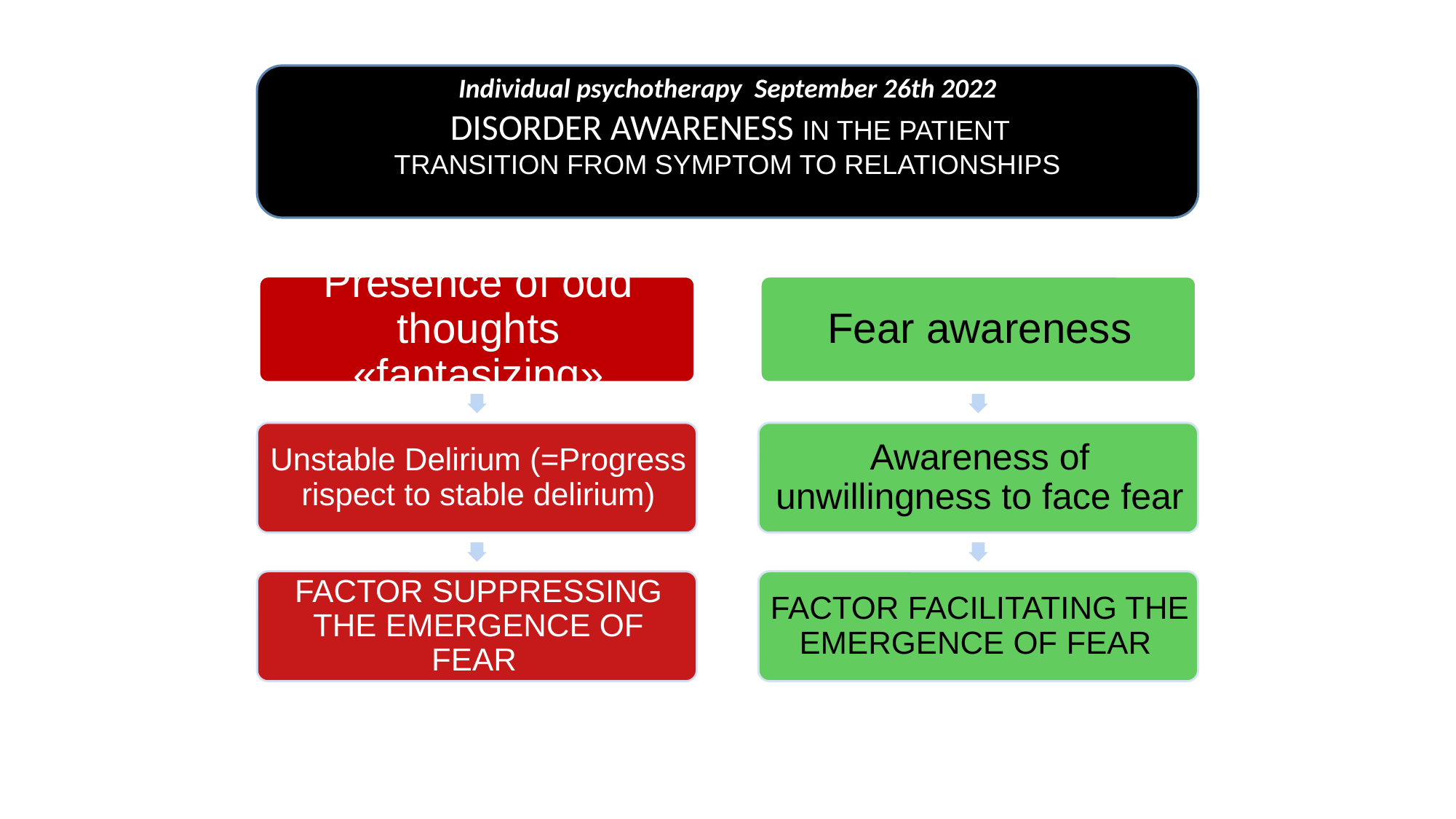

Individual psychotherapy  September 26th 2022
  DISORDER AWARENESS IN THE PATIENT
TRANSITION FROM SYMPTOM TO RELATIONSHIPS

Presence of odd thoughts «fantasizing»
Unstable Delirium (=Progress rispect to stable delirium)
FACTOR SUPPRESSING THE EMERGENCE OF FEAR
Fear awareness
Awareness of unwillingness to face fear
FACTOR FACILITATING THE EMERGENCE OF FEAR